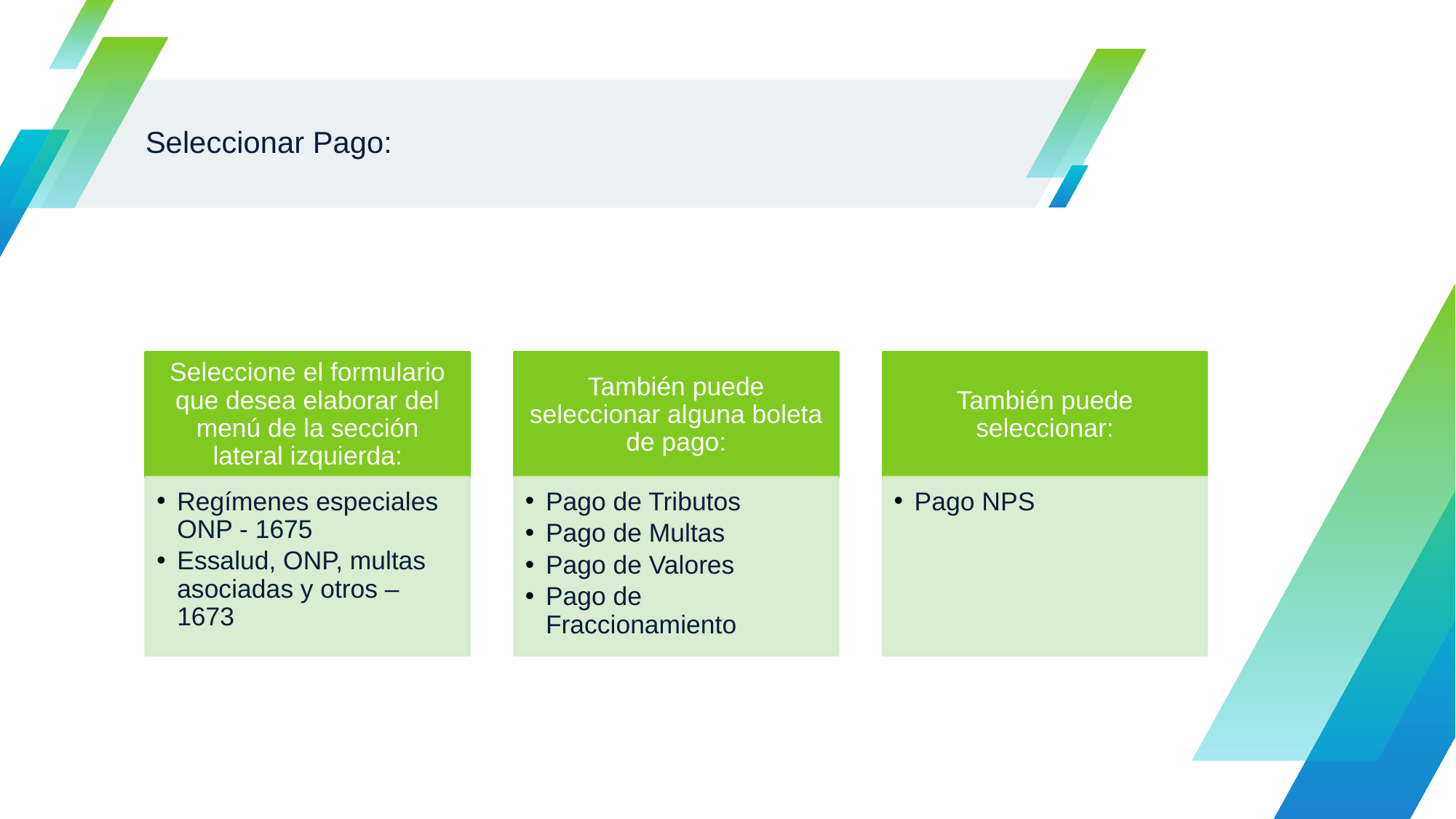

# Seleccionar Pago:
Seleccione el formulario que desea elaborar del menú de la sección lateral izquierda:
Regímenes especiales ONP - 1675
Essalud, ONP, multas asociadas y otros – 1673
También puede seleccionar alguna boleta de pago:
Pago de Tributos
Pago de Multas
Pago de Valores
Pago de Fraccionamiento
También puede seleccionar:
Pago NPS